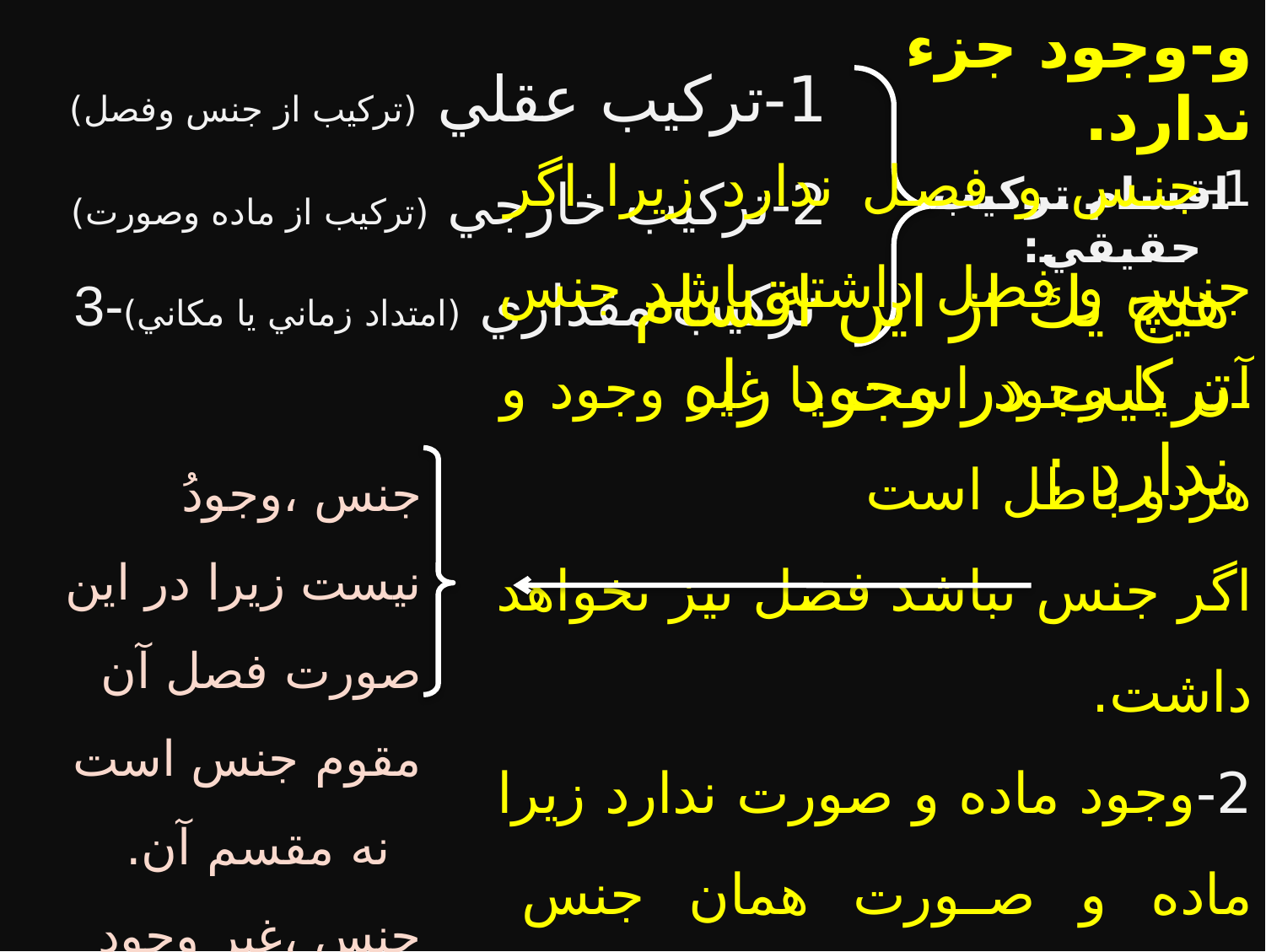

# و-وجود جزء ندارد.
1-تركيب عقلي (تركيب از جنس وفصل)
2-تركيب خارجي (تركيب از ماده وصورت)
3-تركيب مقداري (امتداد زماني يا مكاني)

اقسام تركيب حقيقي:
هيچ يك از اين اقسام تركيب در وجود راه ندارد :
1-جنس و فصل ندارد زيرا اگر جنس و فصل داشته باشد جنس آن يا وجود است يا غير وجود و هردو باطل است
اگر جنس نباشد فصل نيز نخواهد داشت.
2-وجود ماده و صورت ندارد زيرا ماده و صورت همان جنس وفصل  "‌به‌شرط لا"‌ هستند.
3-وجود جزء مقداري ندارد زيرا جسم ندارد(چون ماده وصورت ندارد).
جنس ،وجودُ نيست زيرا در اين صورت فصل آن مقوم جنس است   نه مقسم آن.
جنس ،غير وجود نيست زيرا لا غير للوجود.